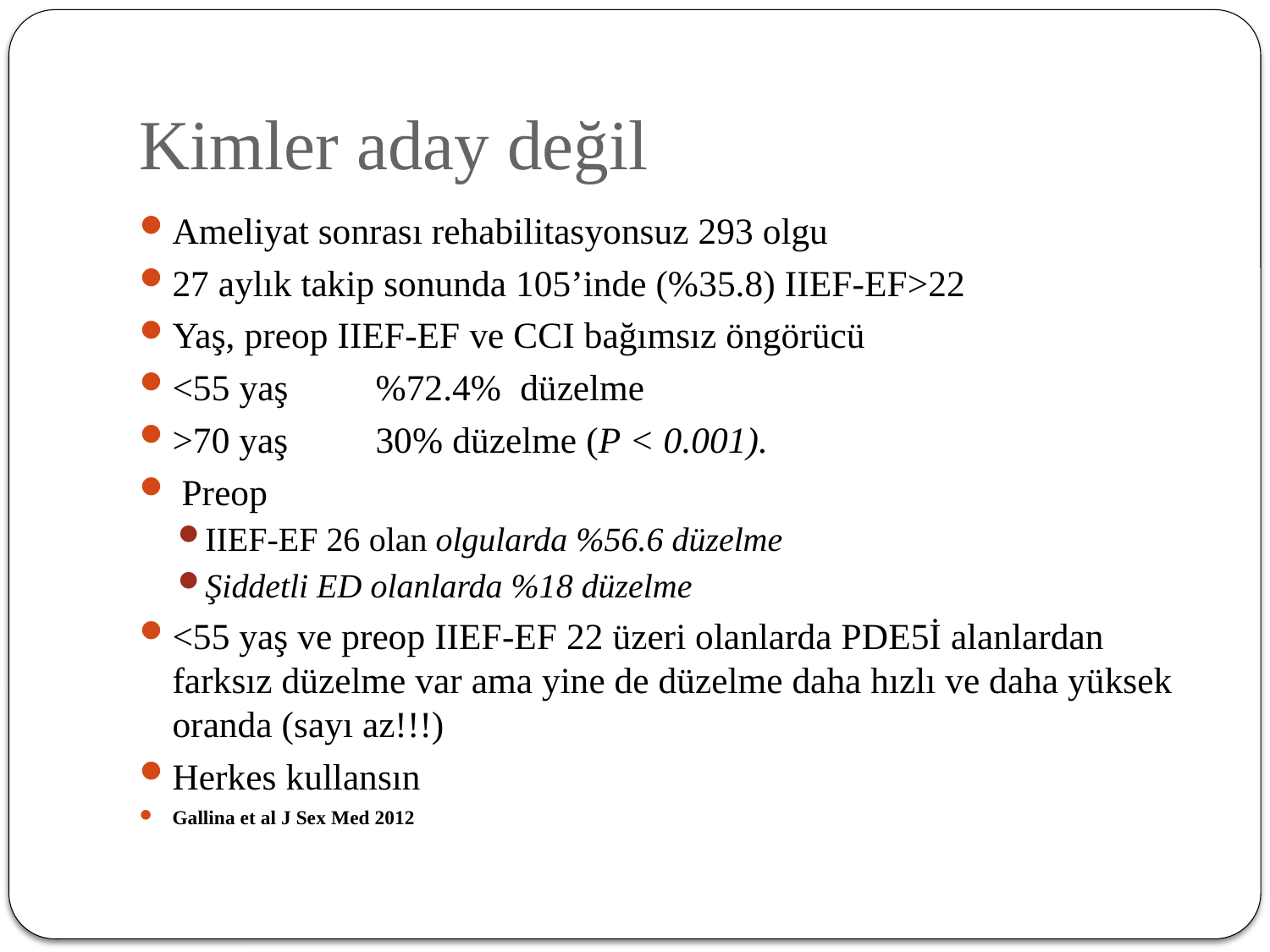

# Kimler aday değil
Ameliyat sonrası rehabilitasyonsuz 293 olgu
27 aylık takip sonunda 105’inde (%35.8) IIEF-EF>22
Yaş, preop IIEF-EF ve CCI bağımsız öngörücü
<55 yaş 	%72.4%  düzelme
>70 yaş 	30% düzelme (P < 0.001).
 Preop
IIEF-EF 26 olan olgularda %56.6 düzelme
Şiddetli ED olanlarda %18 düzelme
<55 yaş ve preop IIEF-EF 22 üzeri olanlarda PDE5İ alanlardan farksız düzelme var ama yine de düzelme daha hızlı ve daha yüksek oranda (sayı az!!!)
Herkes kullansın
Gallina et al J Sex Med 2012